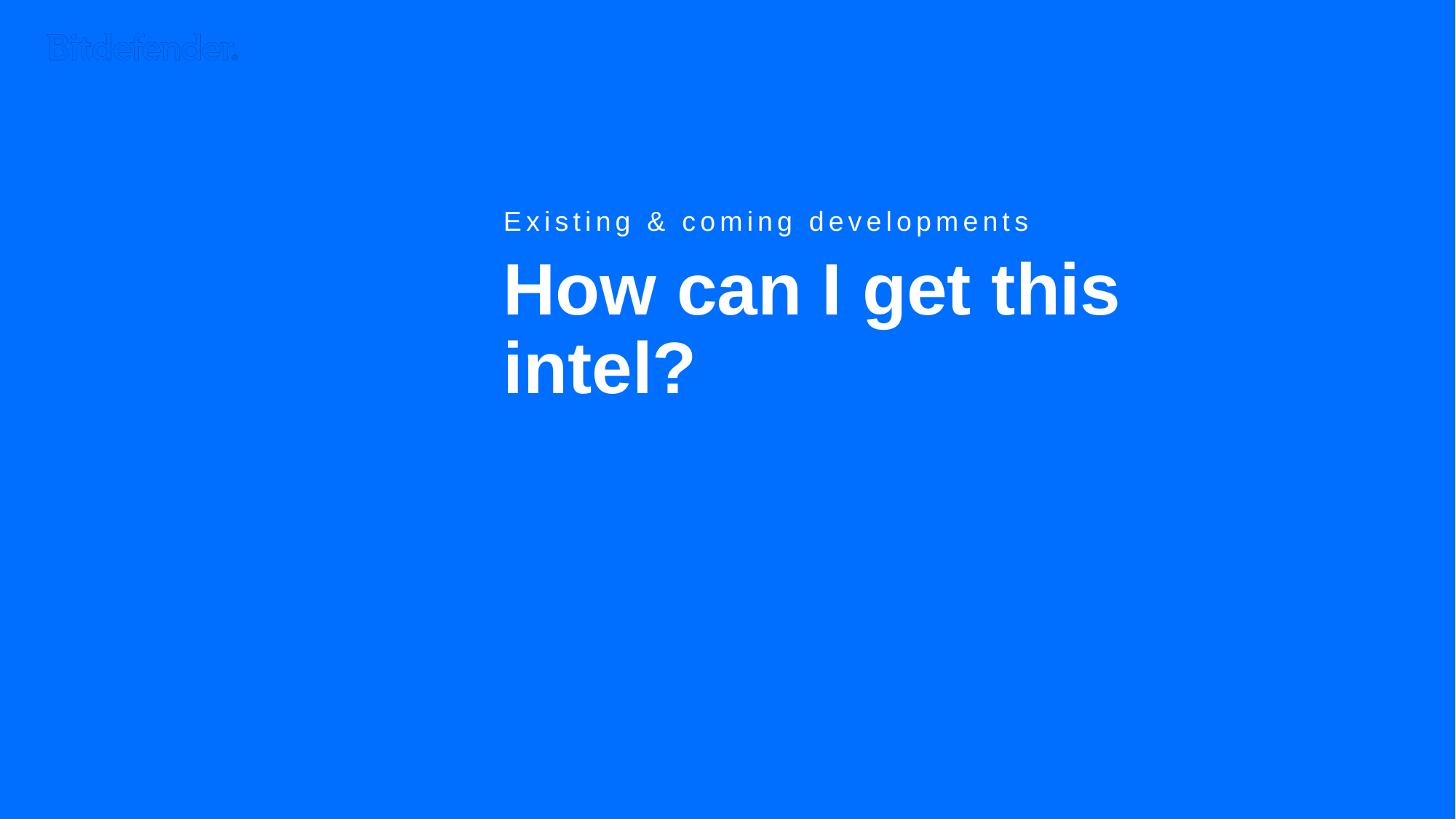

Existing & coming developments
3
# How can I get this intel?